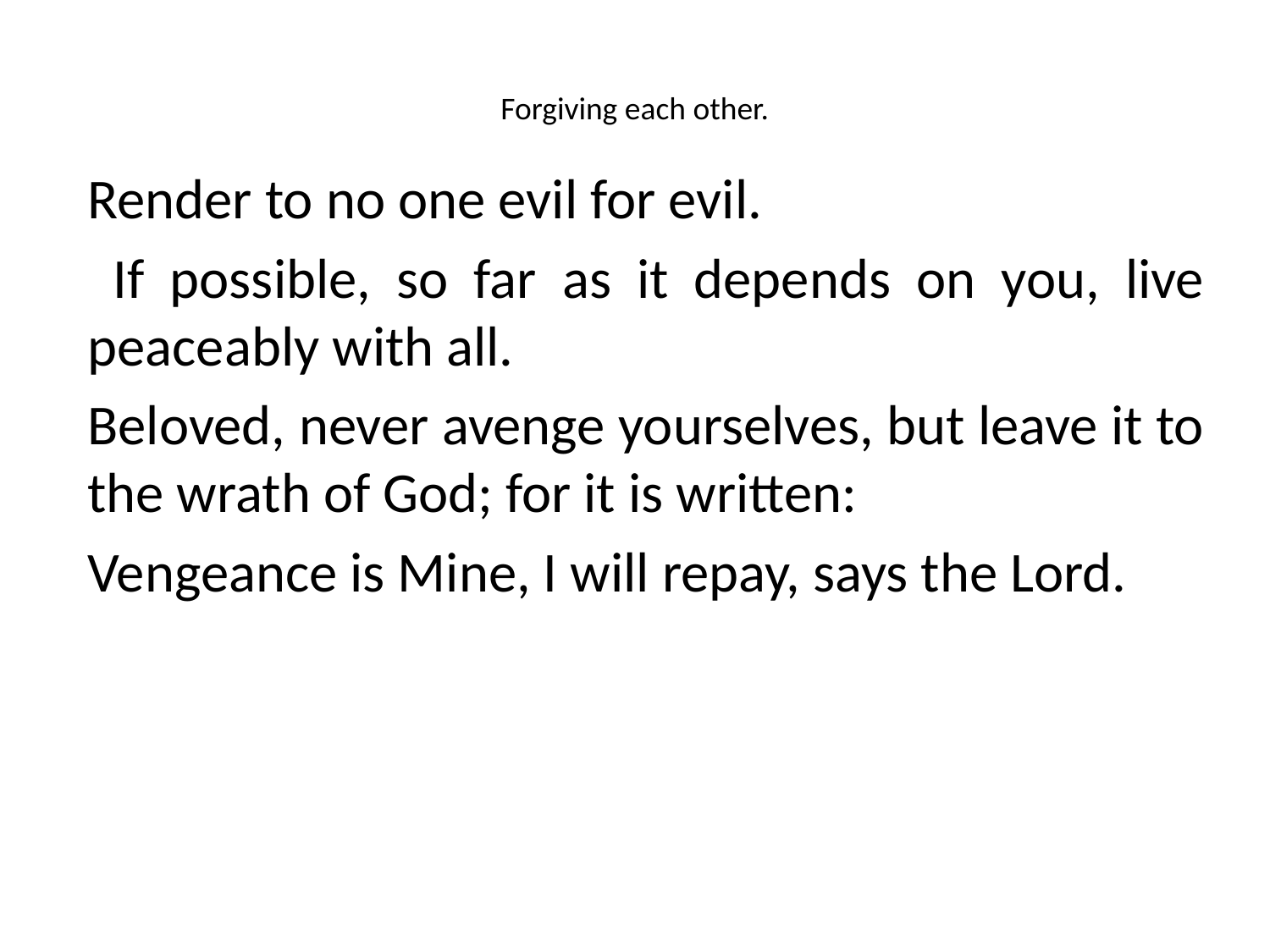

# Forgiving each other.
Render to no one evil for evil.
 If possible, so far as it depends on you, live peaceably with all.
Beloved, never avenge yourselves, but leave it to the wrath of God; for it is written:
Vengeance is Mine, I will repay, says the Lord.